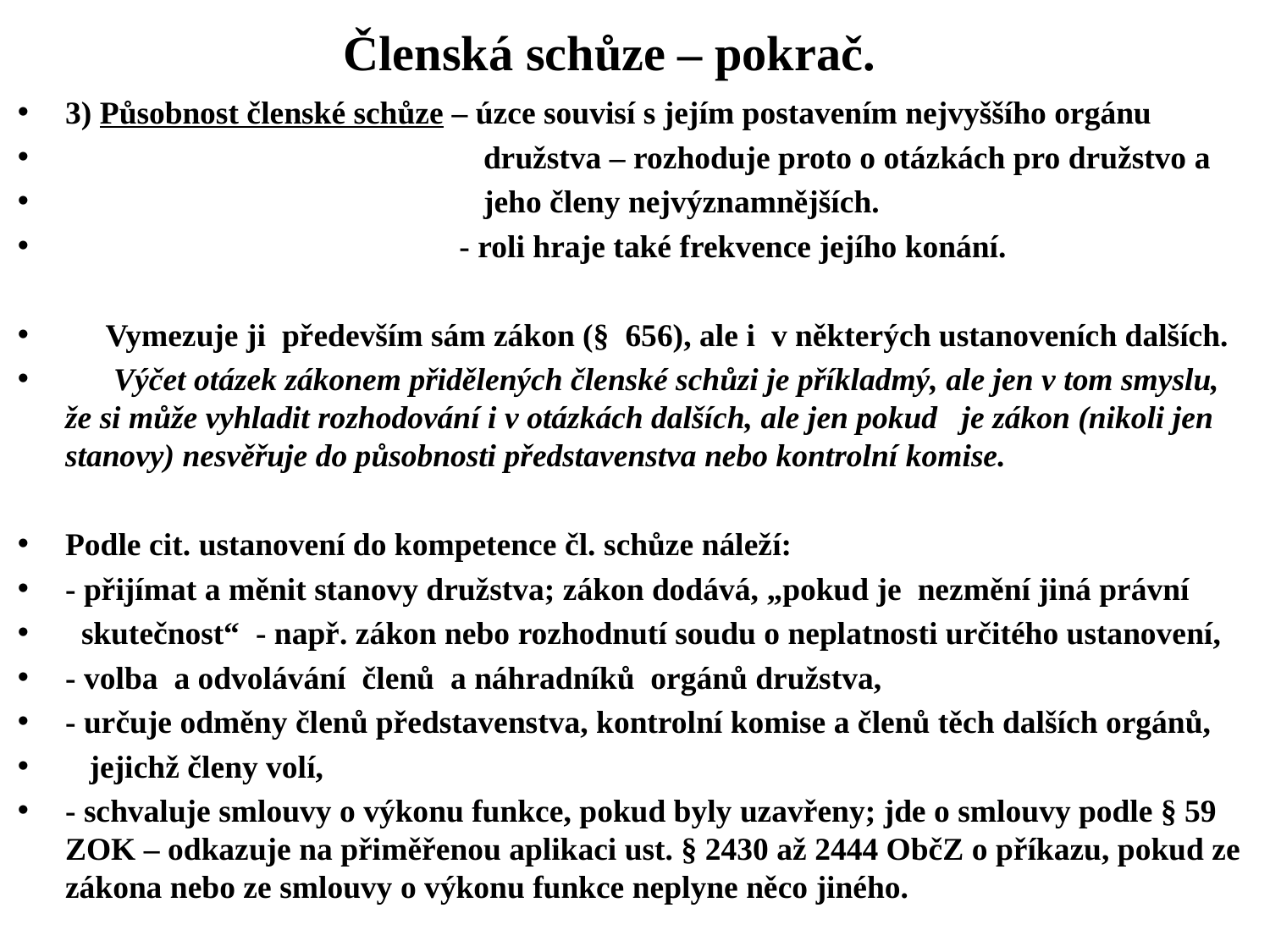

# Členská schůze – pokrač.
3) Působnost členské schůze – úzce souvisí s jejím postavením nejvyššího orgánu
                                                    družstva – rozhoduje proto o otázkách pro družstvo a
                                                    jeho členy nejvýznamnějších.
                                                 - roli hraje také frekvence jejího konání.

     Vymezuje ji  především sám zákon (§  656), ale i  v některých ustanoveních dalších.
      Výčet otázek zákonem přidělených členské schůzi je příkladmý, ale jen v tom smyslu, že si může vyhladit rozhodování i v otázkách dalších, ale jen pokud   je zákon (nikoli jen stanovy) nesvěřuje do působnosti představenstva nebo kontrolní komise.

Podle cit. ustanovení do kompetence čl. schůze náleží:
- přijímat a měnit stanovy družstva; zákon dodává, „pokud je  nezmění jiná právní
  skutečnost“  - např. zákon nebo rozhodnutí soudu o neplatnosti určitého ustanovení,
- volba  a odvolávání  členů  a náhradníků  orgánů družstva,
- určuje odměny členů představenstva, kontrolní komise a členů těch dalších orgánů,
   jejichž členy volí,
- schvaluje smlouvy o výkonu funkce, pokud byly uzavřeny; jde o smlouvy podle § 59 ZOK – odkazuje na přiměřenou aplikaci ust. § 2430 až 2444 ObčZ o příkazu, pokud ze zákona nebo ze smlouvy o výkonu funkce neplyne něco jiného.